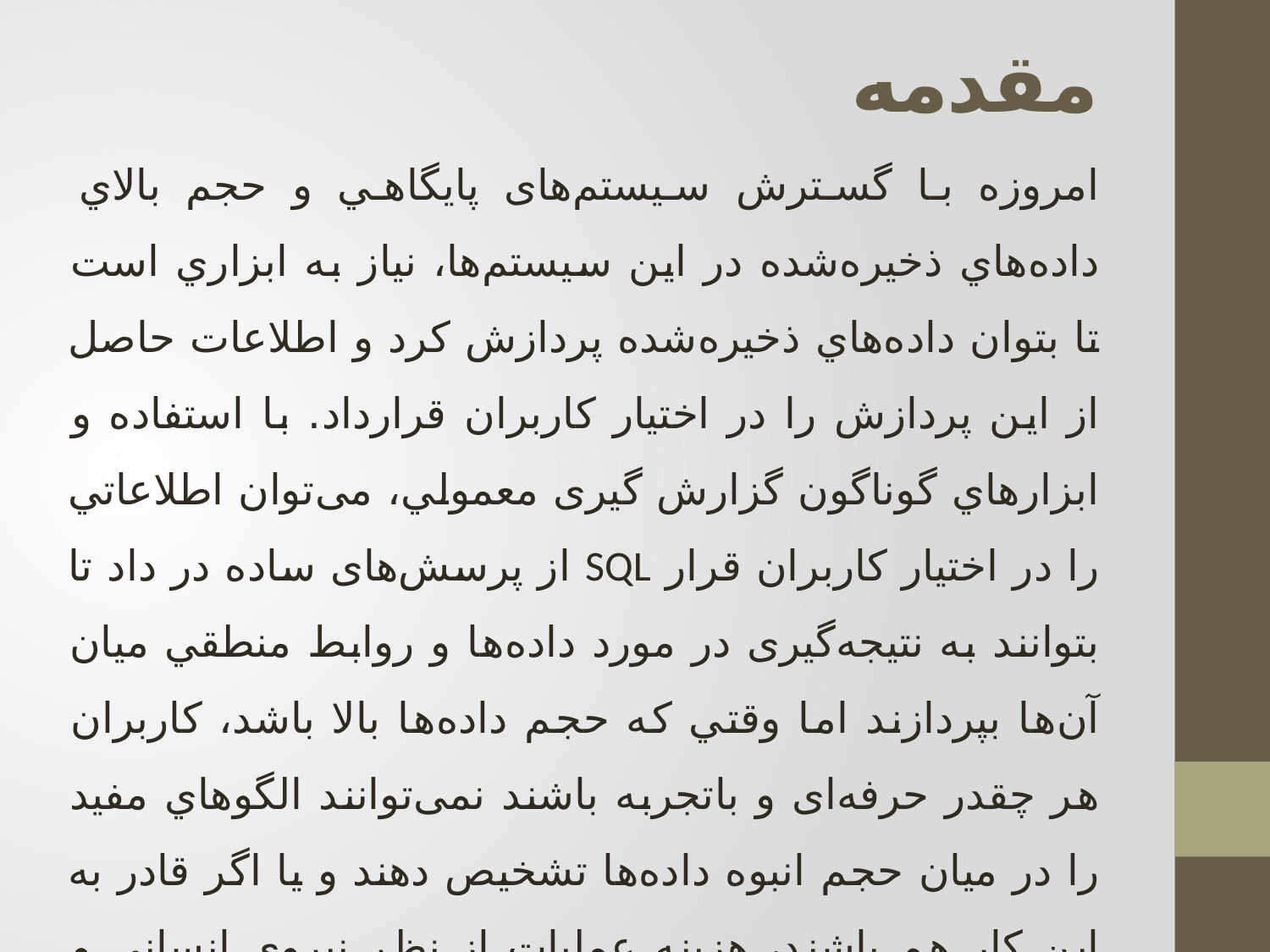

# مقدمه
امروزه با گسترش سیستم‌های پايگاهي و حجم بالاي داده‌هاي ذخیره‌شده در اين سیستم‌ها، نياز به ابزاري است تا بتوان داده‌هاي ذخیره‌شده پردازش كرد و اطلاعات حاصل از اين پردازش را در اختيار كاربران قرارداد. با استفاده و ابزارهاي گوناگون گزارش گیری معمولي، می‌توان اطلاعاتي را در اختيار كاربران قرار SQL از پرسش‌های ساده در داد تا بتوانند به نتیجه‌گیری در مورد داده‌ها و روابط منطقي ميان آن‌ها بپردازند اما وقتي كه حجم داده‌ها بالا باشد، كاربران هر چقدر حرفه‌ای و باتجربه باشند نمی‌توانند الگوهاي مفيد را در ميان حجم انبوه داده‌ها تشخيص دهند و يا اگر قادر به اين كار هم باشند، هزينه عمليات از نظر نيروي انساني و مالي بسيار بالا است.